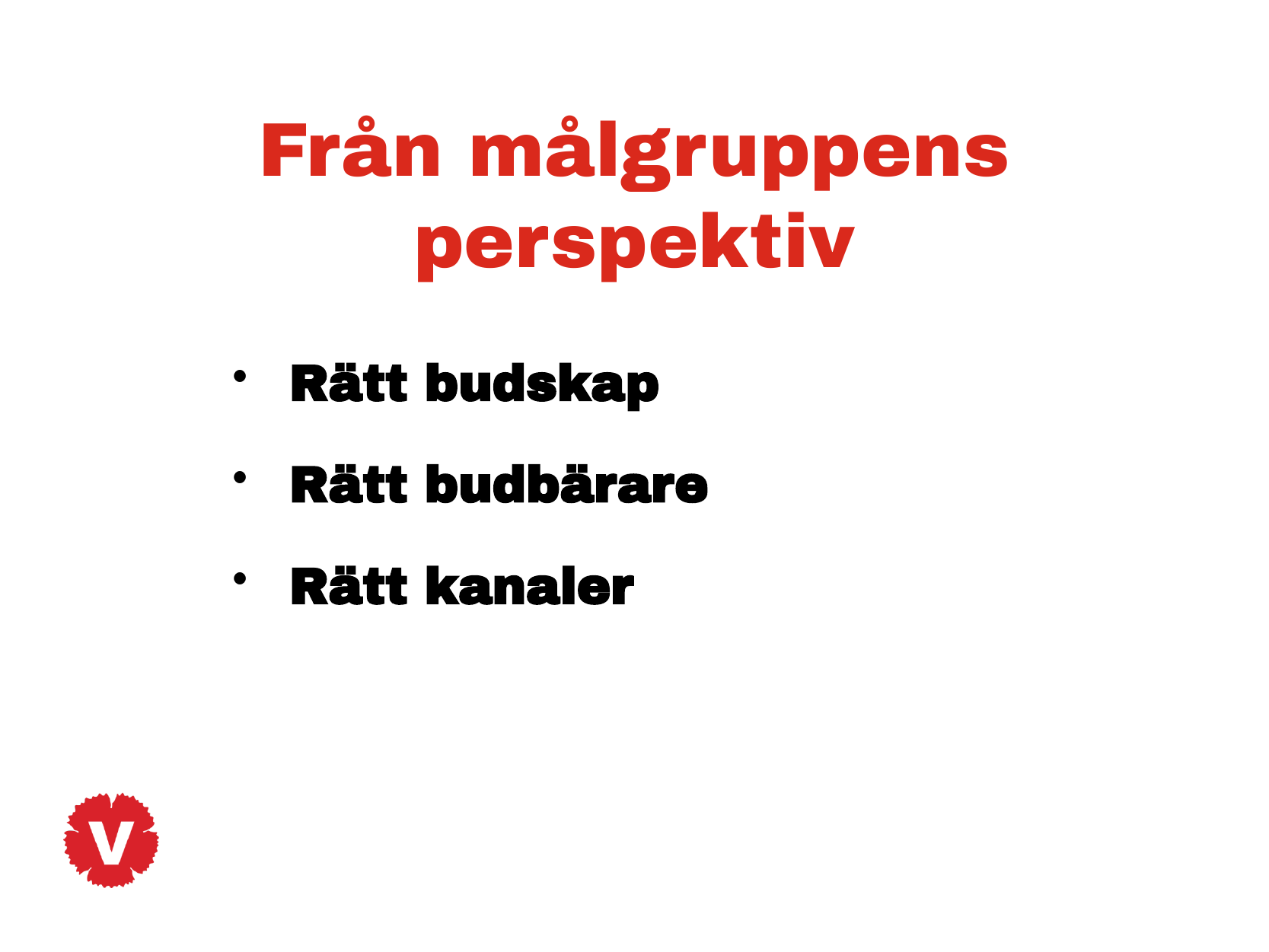

# Från målgruppens perspektiv
Rätt budskap
Rätt budbärare
Rätt kanaler